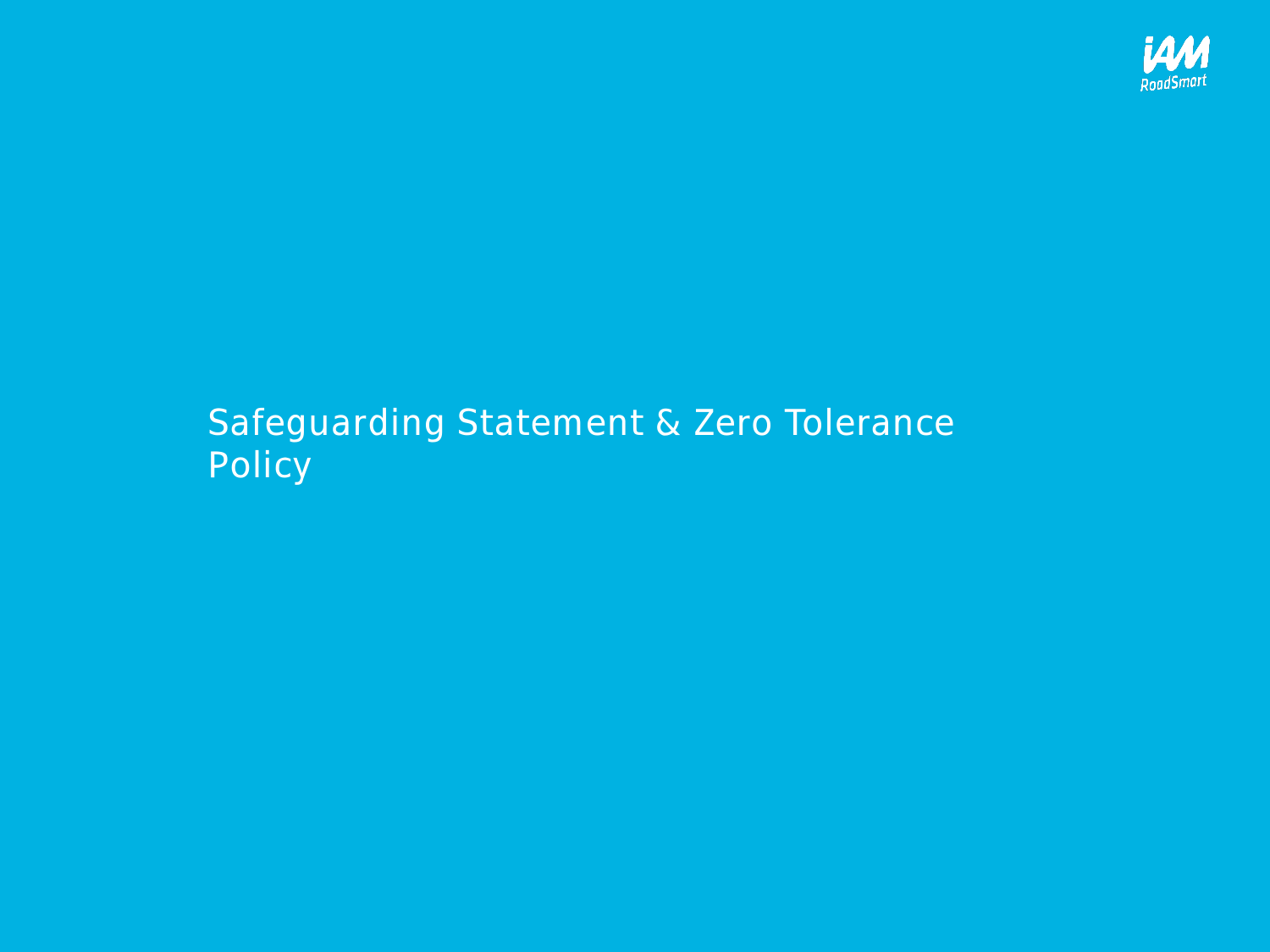

# Safeguarding Statement & Zero Tolerance Policy